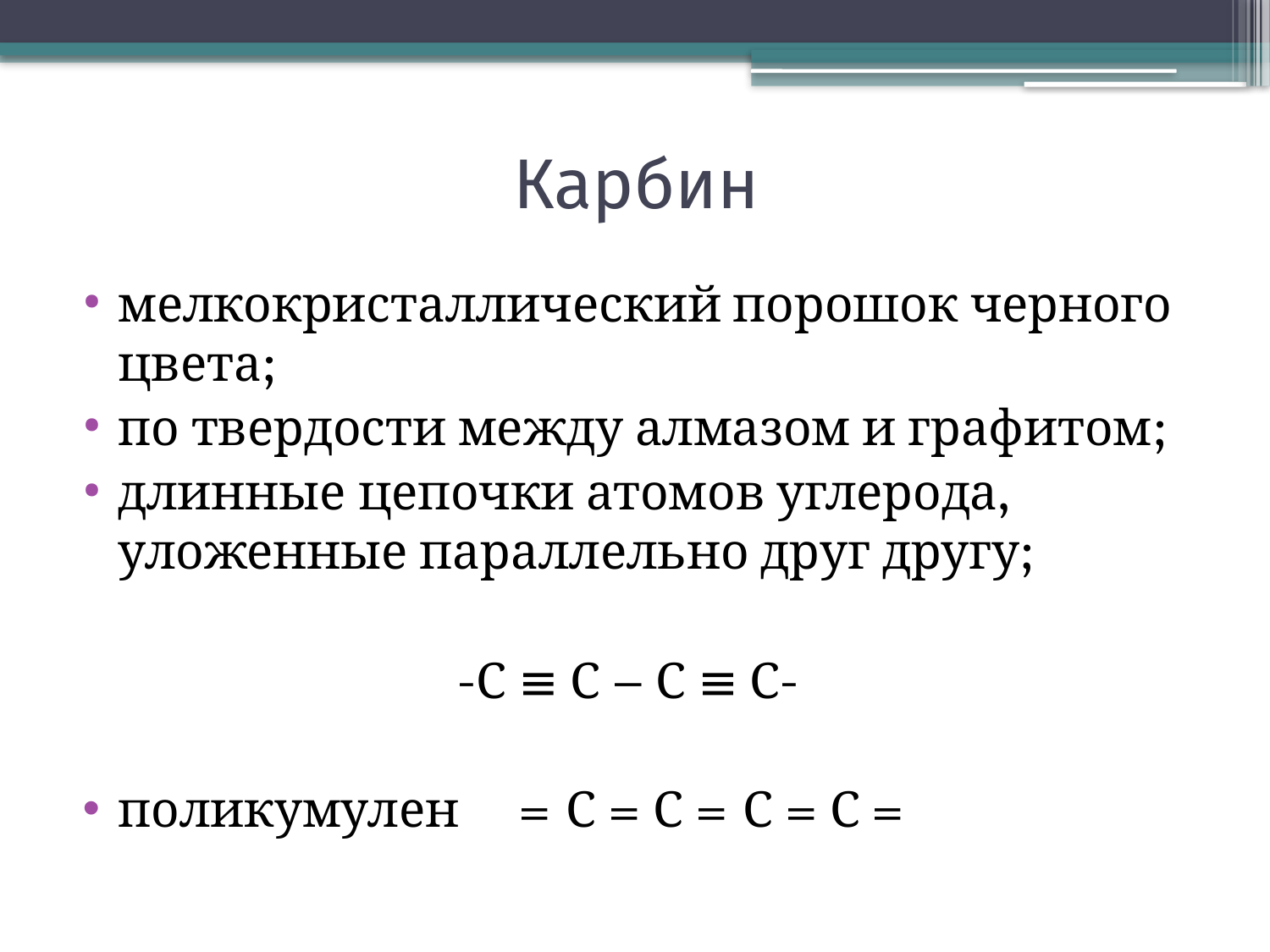

# Карбин
мелкокристаллический порошок черного цвета;
по твердости между алмазом и графитом;
длинные цепочки атомов углерода, уложенные параллельно друг другу;

-С ≡ С – С ≡ С-

поликумулен     = С = С = С = С =